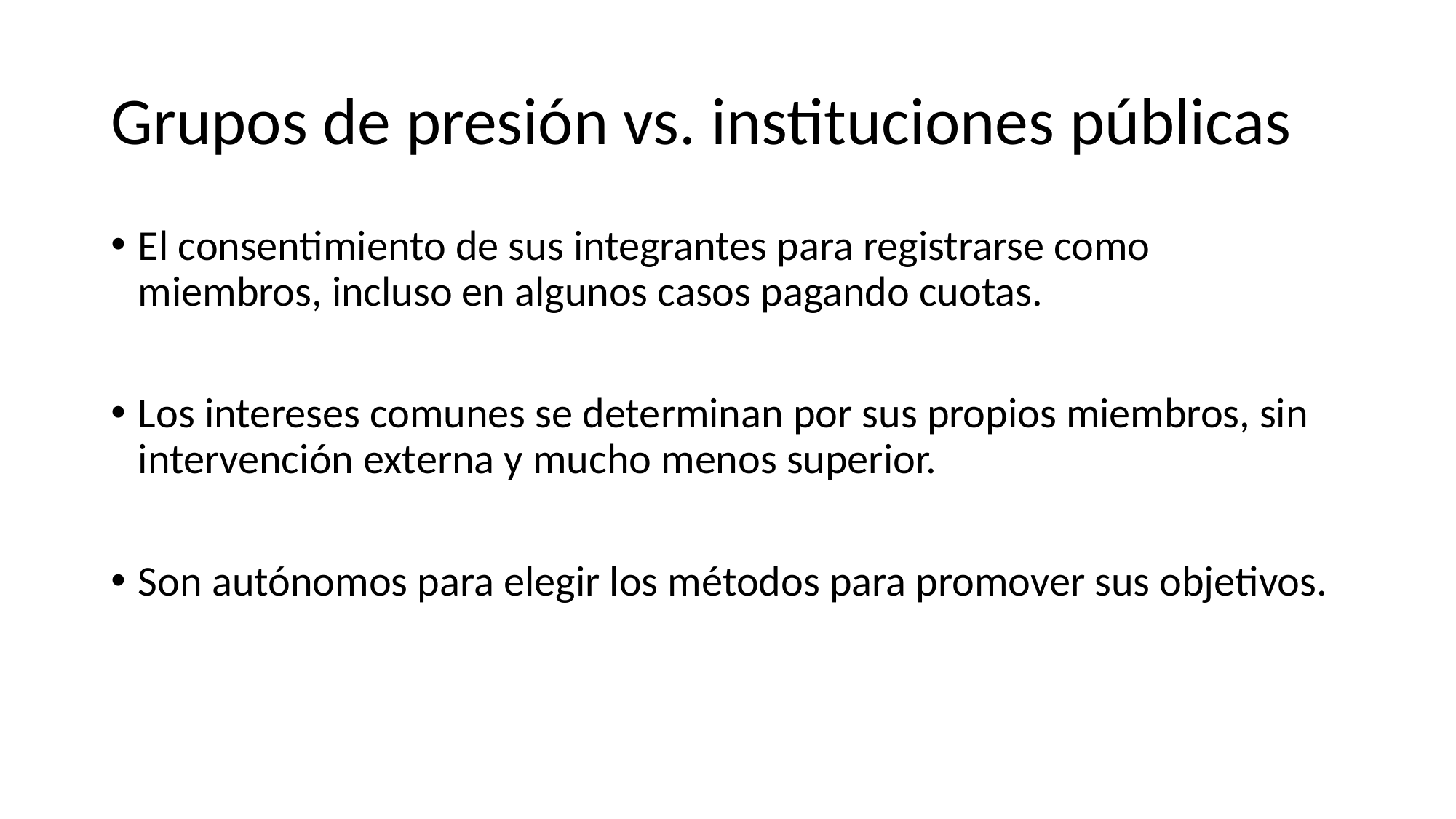

# Grupos de presión vs. instituciones públicas
El consentimiento de sus integrantes para registrarse como miembros, incluso en algunos casos pagando cuotas.

Los intereses comunes se determinan por sus propios miembros, sin intervención externa y mucho menos superior.

Son autónomos para elegir los métodos para promover sus objetivos.